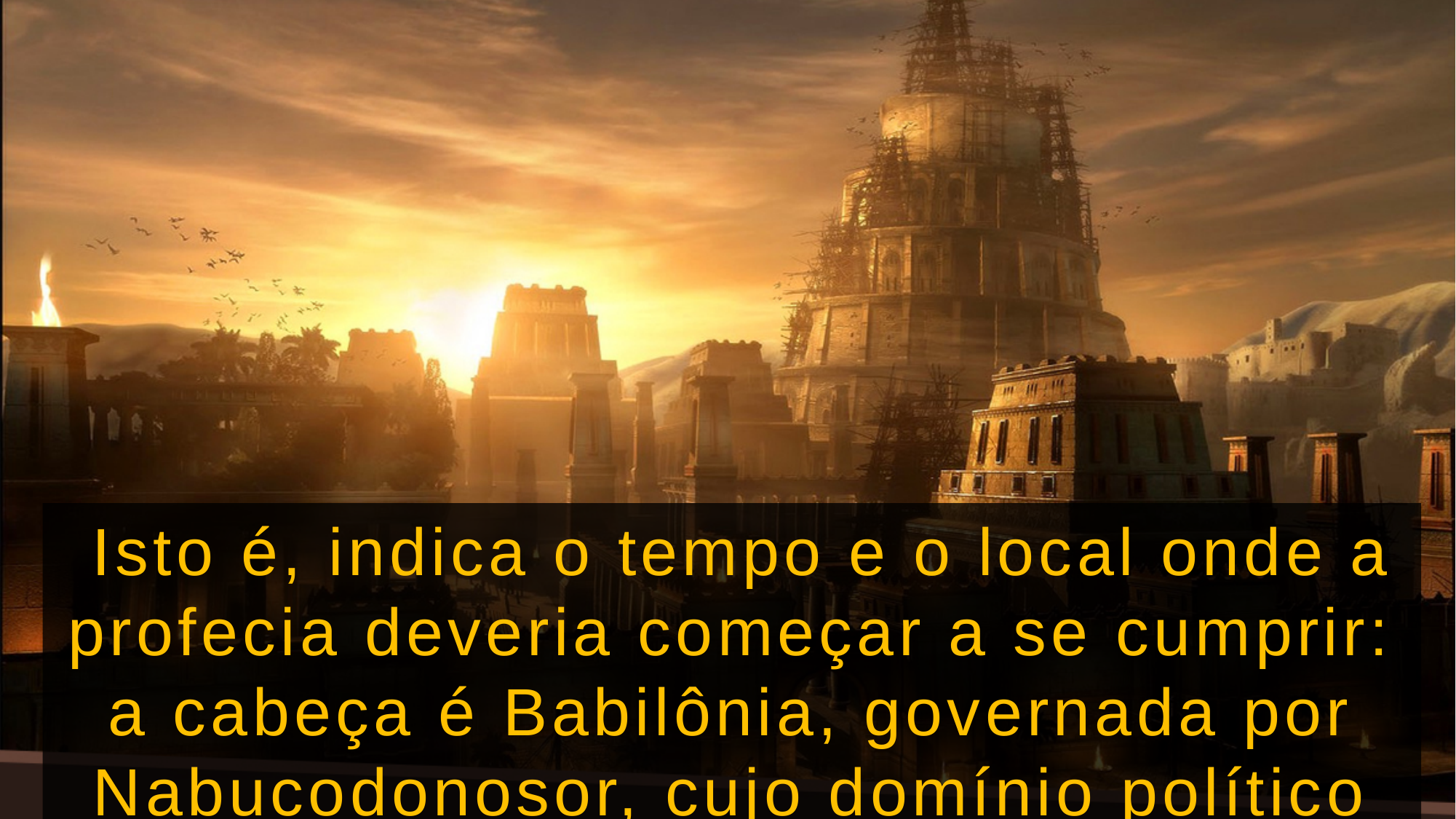

Isto é, indica o tempo e o local onde a profecia deveria começar a se cumprir: a cabeça é Babilônia, governada por Nabucodonosor, cujo domínio político começou no final de 606 e início de 605 a.C.